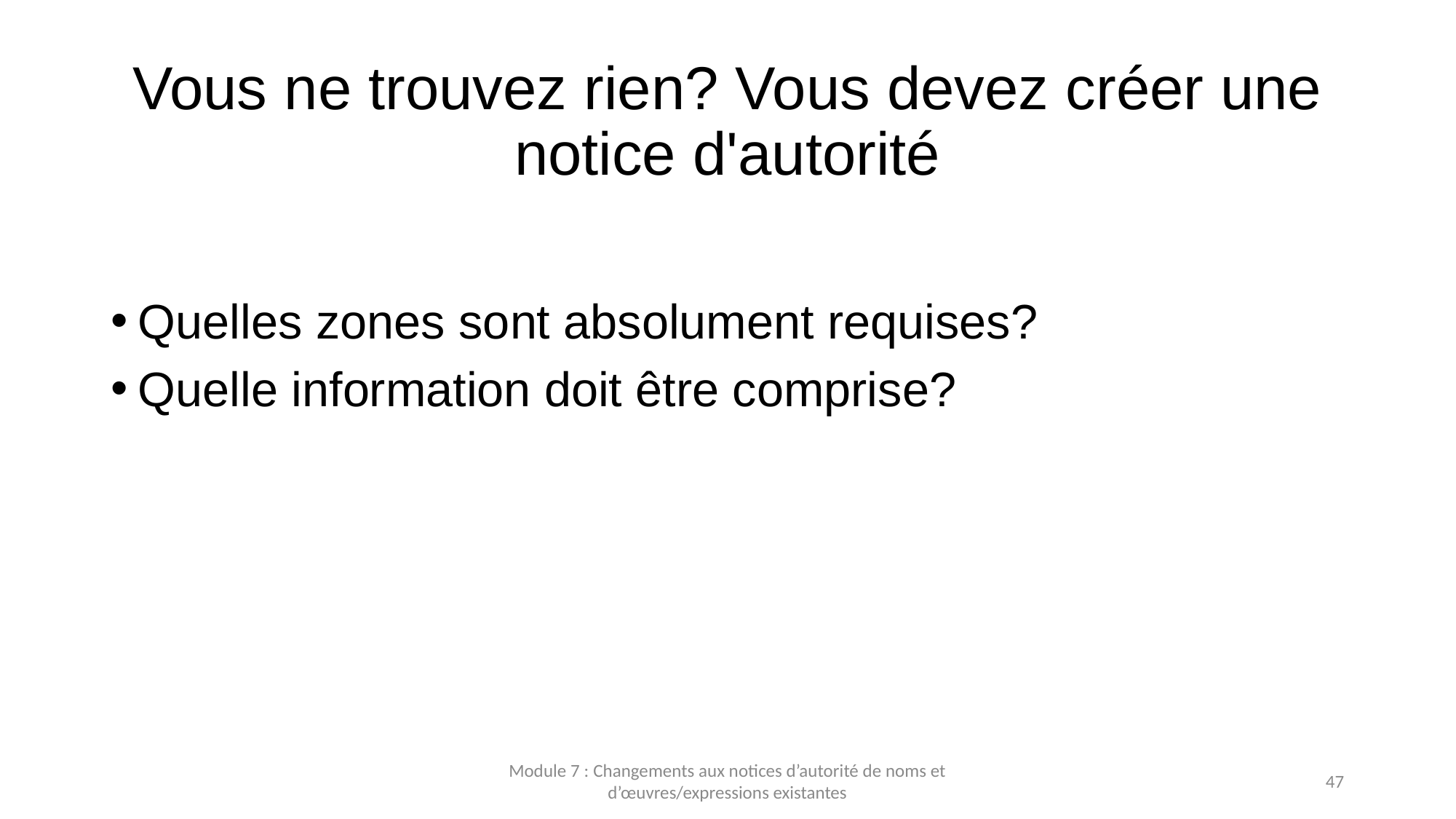

# Vous ne trouvez rien? Vous devez créer une notice d'autorité

Quelles zones sont absolument requises?
Quelle information doit être comprise?
Module 7 : Changements aux notices d’autorité de noms et d’œuvres/expressions existantes
47